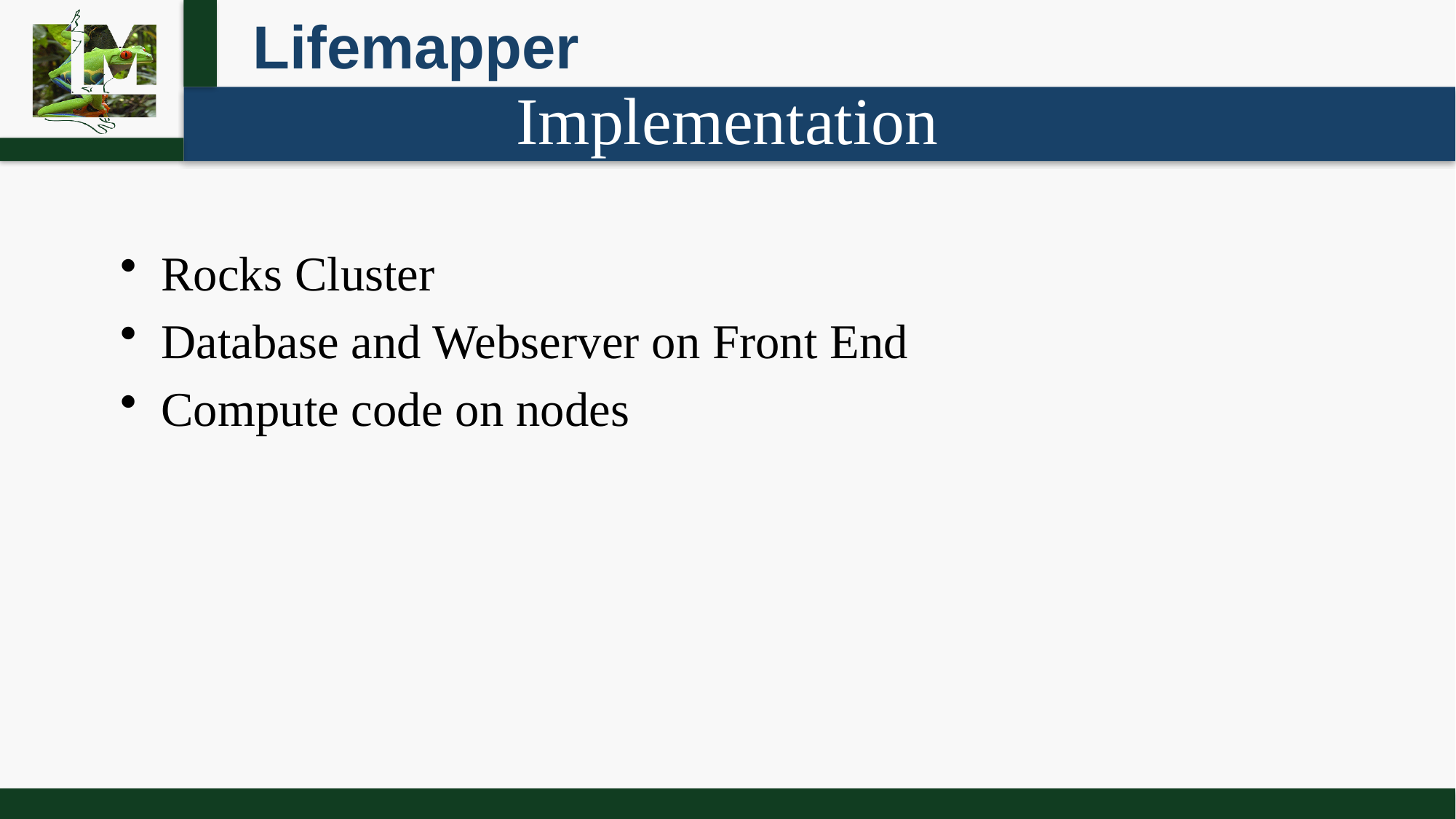

# Implementation
Rocks Cluster
Database and Webserver on Front End
Compute code on nodes